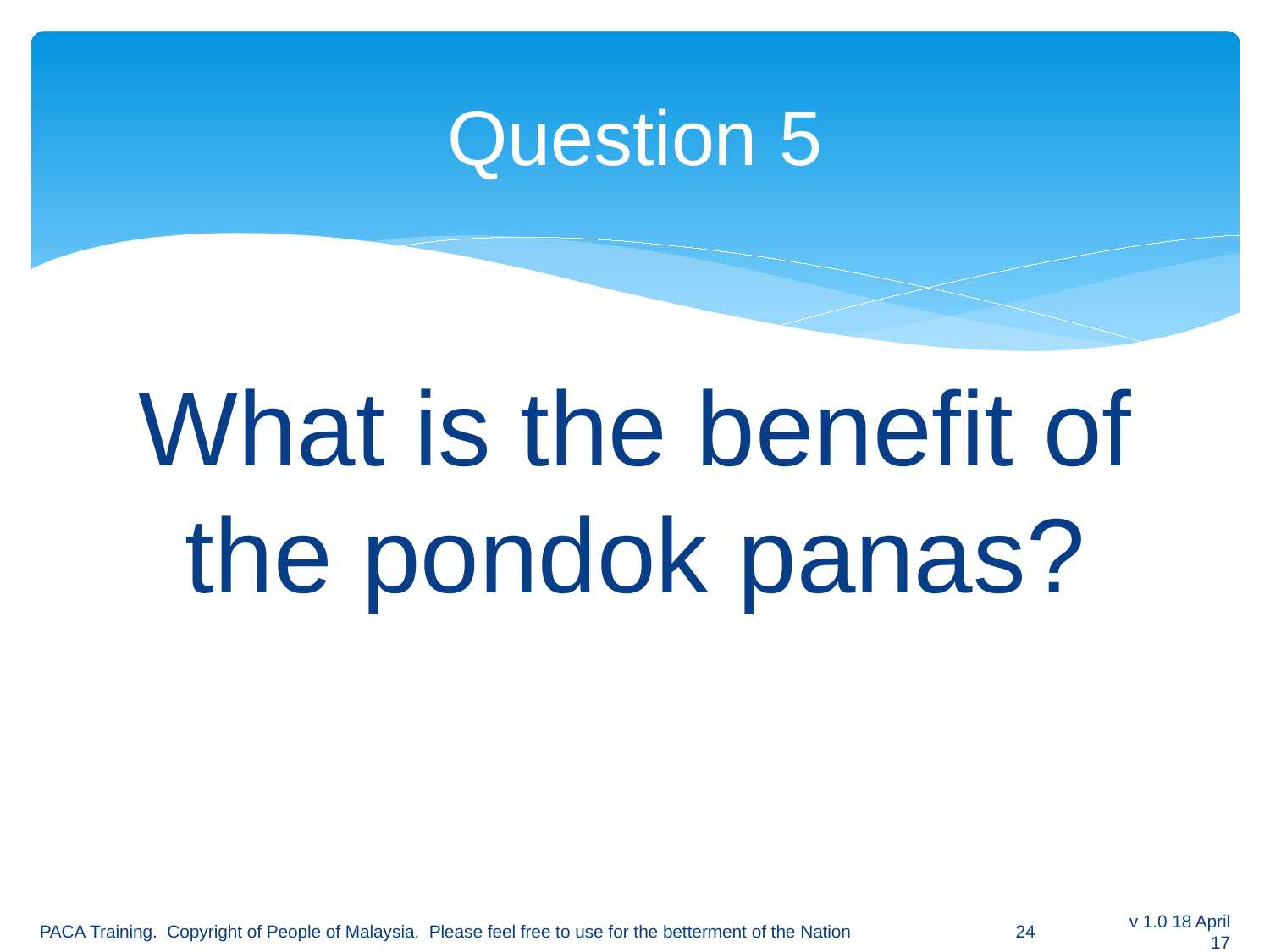

# Question 5
What is the benefit of the pondok panas?
PACA Training.  Copyright of People of Malaysia.  Please feel free to use for the betterment of the Nation
24
v 1.0 18 April 17